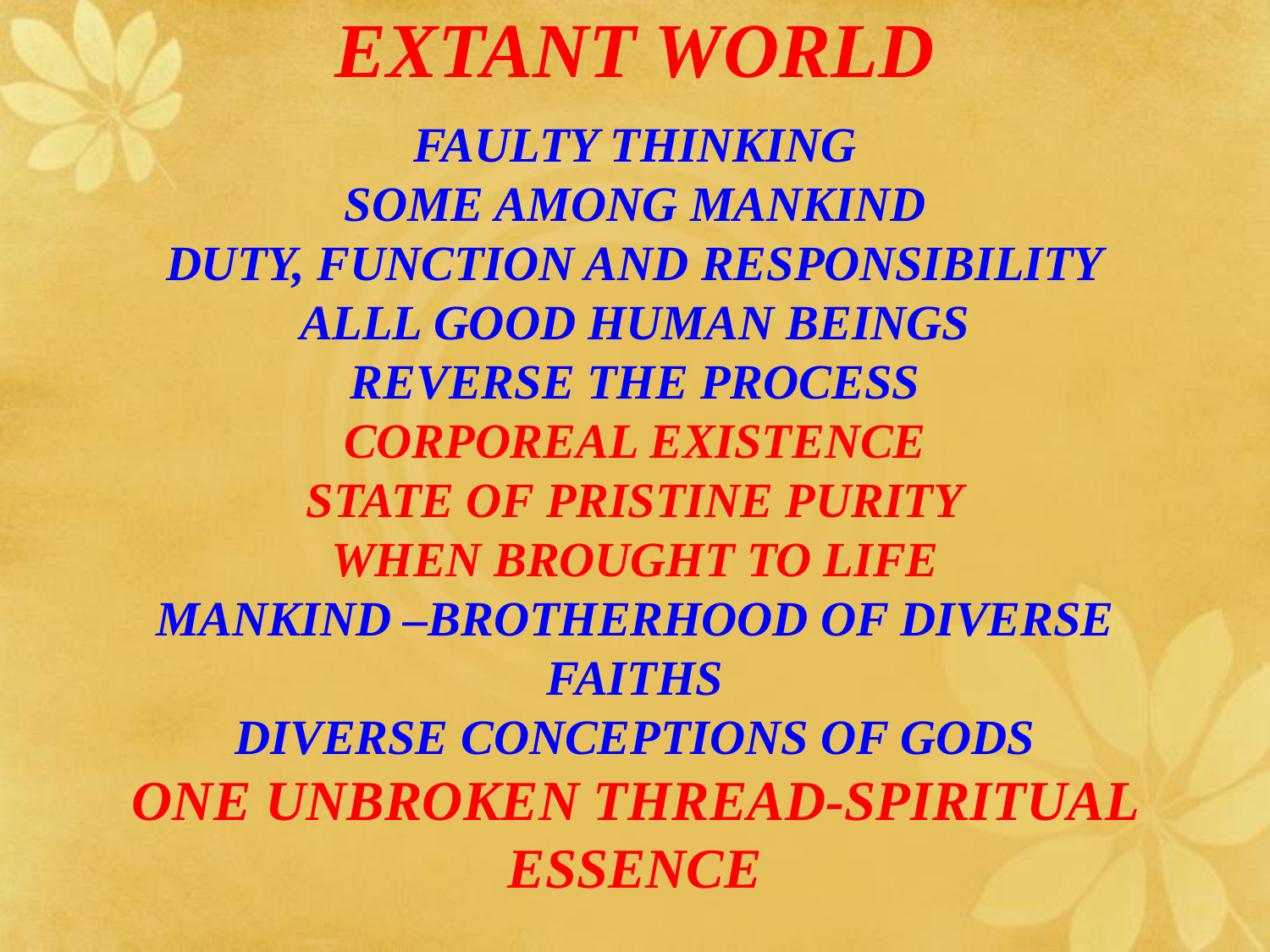

# EXTANT WORLD
FAULTY THINKING
SOME AMONG MANKIND
DUTY, FUNCTION AND RESPONSIBILITY
ALLL GOOD HUMAN BEINGS
REVERSE THE PROCESS
CORPOREAL EXISTENCE
STATE OF PRISTINE PURITY
WHEN BROUGHT TO LIFE
MANKIND –BROTHERHOOD OF DIVERSE FAITHS
DIVERSE CONCEPTIONS OF GODS
ONE UNBROKEN THREAD-SPIRITUAL ESSENCE